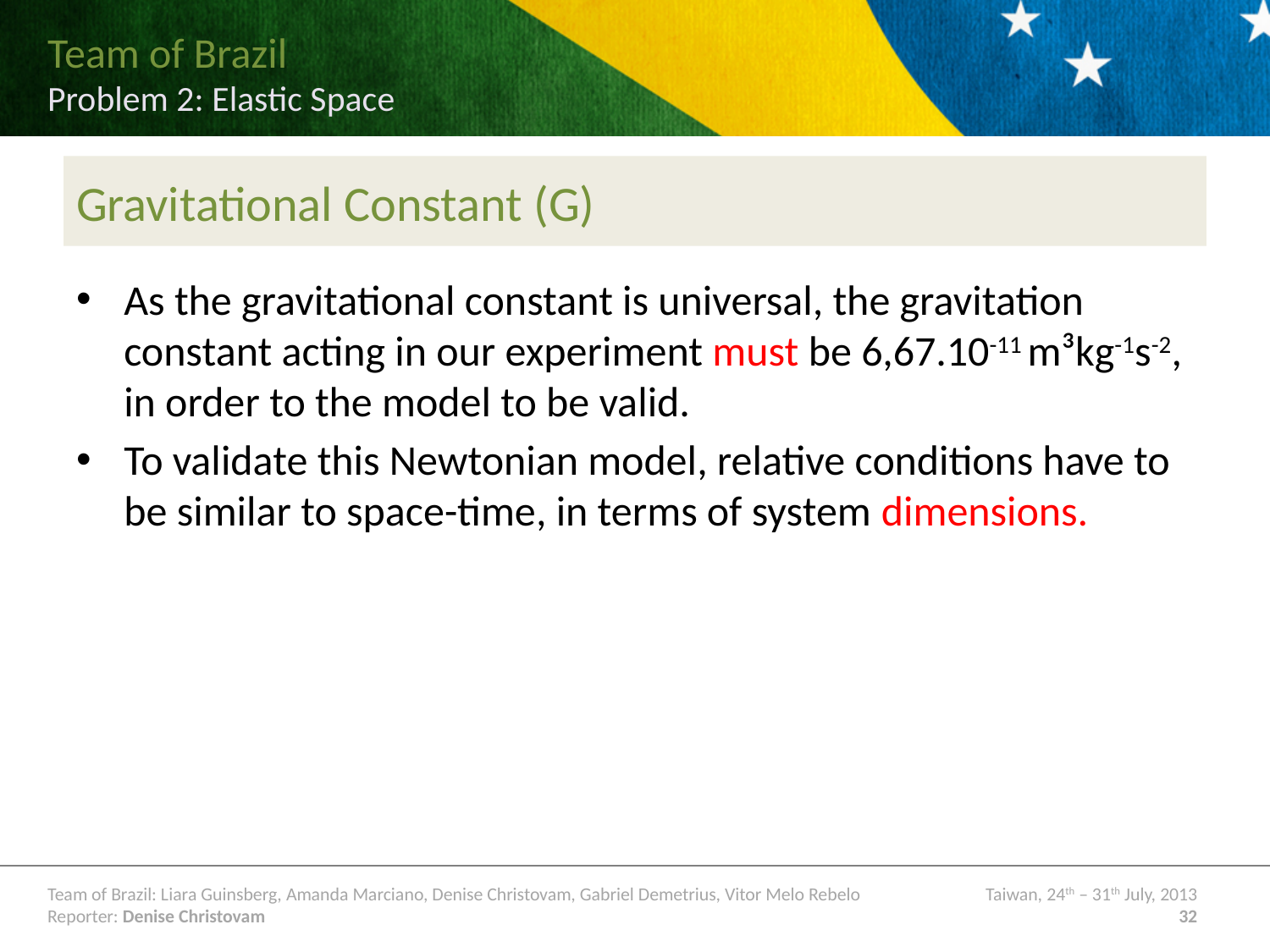

# Gravitational Constant (G)
As the gravitational constant is universal, the gravitation constant acting in our experiment must be 6,67.10-11 m³kg-1s-2, in order to the model to be valid.
To validate this Newtonian model, relative conditions have to be similar to space-time, in terms of system dimensions.